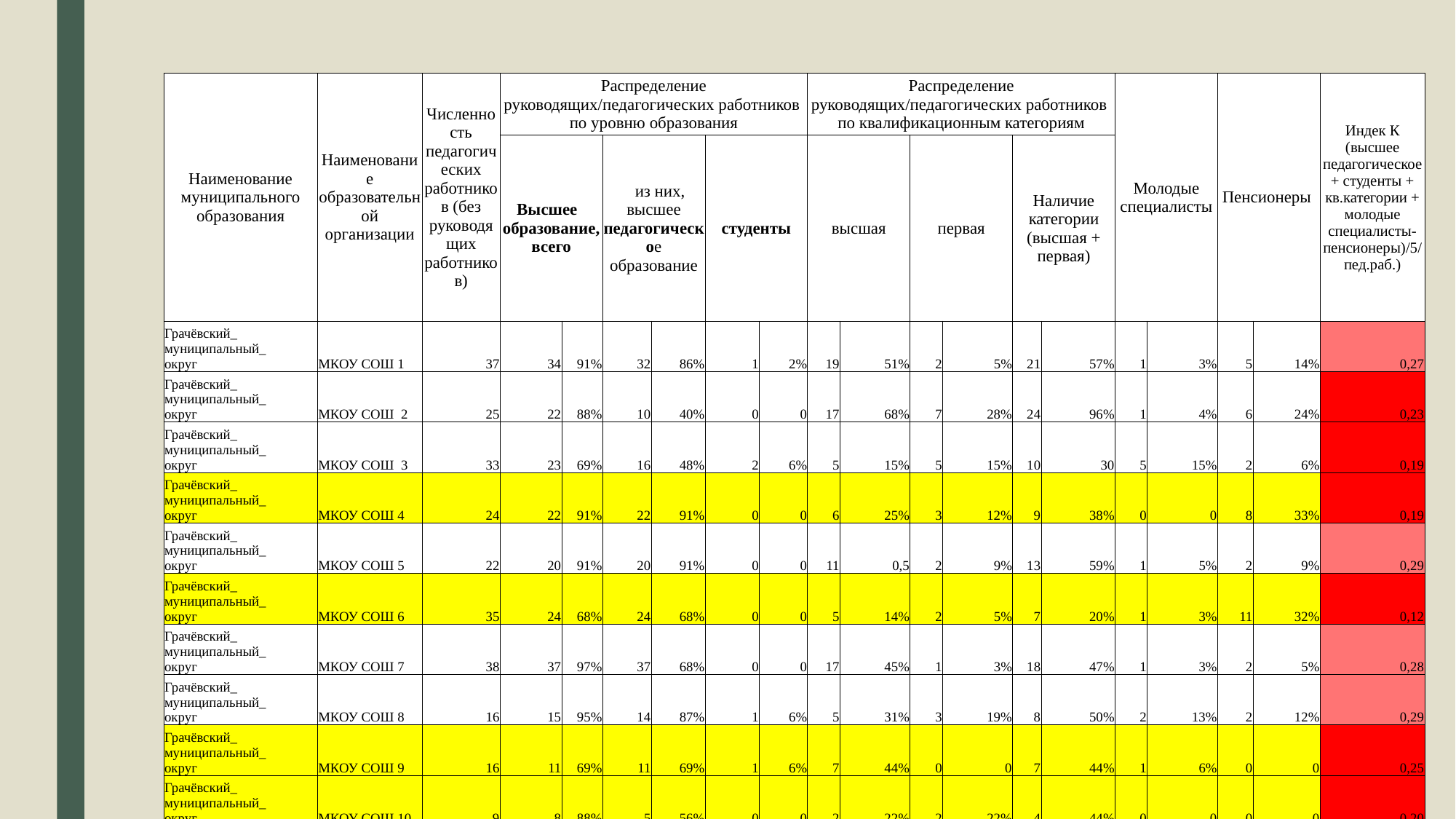

| Наименование муниципального образования | Наименование образовательной организации | Численность педагогических работников (без руководящих работников) | Распределение руководящих/педагогических работников по уровню образования |  |  |  |  |  | Распределение руководящих/педагогических работников по квалификационным категориям |  |  |  |  |  | Молодые специалисты |  | Пенсионеры |  | Индек К (высшее педагогическое + студенты + кв.категории + молодые специалисты-пенсионеры)/5/пед.раб.) |
| --- | --- | --- | --- | --- | --- | --- | --- | --- | --- | --- | --- | --- | --- | --- | --- | --- | --- | --- | --- |
|  |  |  | Высшее образование, всего |  | из них, высшее педагогическое образование |  | студенты |  | высшая |  | первая |  | Наличие категории (высшая + первая) |  |  |  |  |  |  |
| Грачёвский\_ муниципальный\_ округ | МКОУ СОШ 1 | 37 | 34 | 91% | 32 | 86% | 1 | 2% | 19 | 51% | 2 | 5% | 21 | 57% | 1 | 3% | 5 | 14% | 0,27 |
| Грачёвский\_ муниципальный\_ округ | МКОУ СОШ 2 | 25 | 22 | 88% | 10 | 40% | 0 | 0 | 17 | 68% | 7 | 28% | 24 | 96% | 1 | 4% | 6 | 24% | 0,23 |
| Грачёвский\_ муниципальный\_ округ | МКОУ СОШ 3 | 33 | 23 | 69% | 16 | 48% | 2 | 6% | 5 | 15% | 5 | 15% | 10 | 30 | 5 | 15% | 2 | 6% | 0,19 |
| Грачёвский\_ муниципальный\_ округ | МКОУ СОШ 4 | 24 | 22 | 91% | 22 | 91% | 0 | 0 | 6 | 25% | 3 | 12% | 9 | 38% | 0 | 0 | 8 | 33% | 0,19 |
| Грачёвский\_ муниципальный\_ округ | МКОУ СОШ 5 | 22 | 20 | 91% | 20 | 91% | 0 | 0 | 11 | 0,5 | 2 | 9% | 13 | 59% | 1 | 5% | 2 | 9% | 0,29 |
| Грачёвский\_ муниципальный\_ округ | МКОУ СОШ 6 | 35 | 24 | 68% | 24 | 68% | 0 | 0 | 5 | 14% | 2 | 5% | 7 | 20% | 1 | 3% | 11 | 32% | 0,12 |
| Грачёвский\_ муниципальный\_ округ | МКОУ СОШ 7 | 38 | 37 | 97% | 37 | 68% | 0 | 0 | 17 | 45% | 1 | 3% | 18 | 47% | 1 | 3% | 2 | 5% | 0,28 |
| Грачёвский\_ муниципальный\_ округ | МКОУ СОШ 8 | 16 | 15 | 95% | 14 | 87% | 1 | 6% | 5 | 31% | 3 | 19% | 8 | 50% | 2 | 13% | 2 | 12% | 0,29 |
| Грачёвский\_ муниципальный\_ округ | МКОУ СОШ 9 | 16 | 11 | 69% | 11 | 69% | 1 | 6% | 7 | 44% | 0 | 0 | 7 | 44% | 1 | 6% | 0 | 0 | 0,25 |
| Грачёвский\_ муниципальный\_ округ | МКОУ СОШ 10 | 9 | 8 | 88% | 5 | 56% | 0 | 0 | 2 | 22% | 2 | 22% | 4 | 44% | 0 | 0 | 0 | 0 | 0,20 |
#